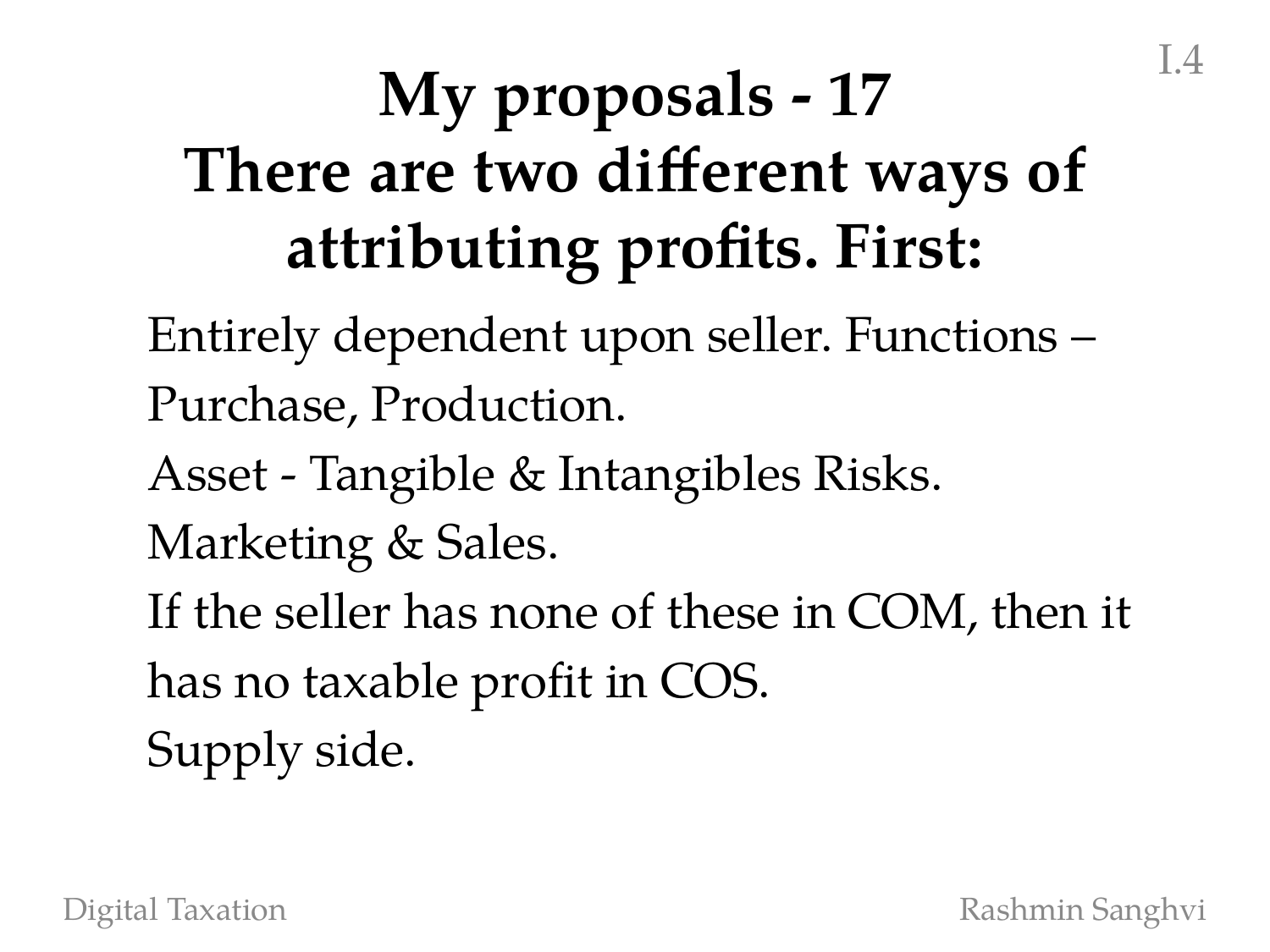

I.4
# My proposals - 17 There are two different ways of attributing profits. First:
     Entirely dependent upon seller. Functions –
     Purchase, Production.
     Asset - Tangible & Intangibles Risks.
     Marketing & Sales.
     If the seller has none of these in COM, then it
     has no taxable profit in COS.
     Supply side.

Digital Taxation                                                    		 Rashmin Sanghvi